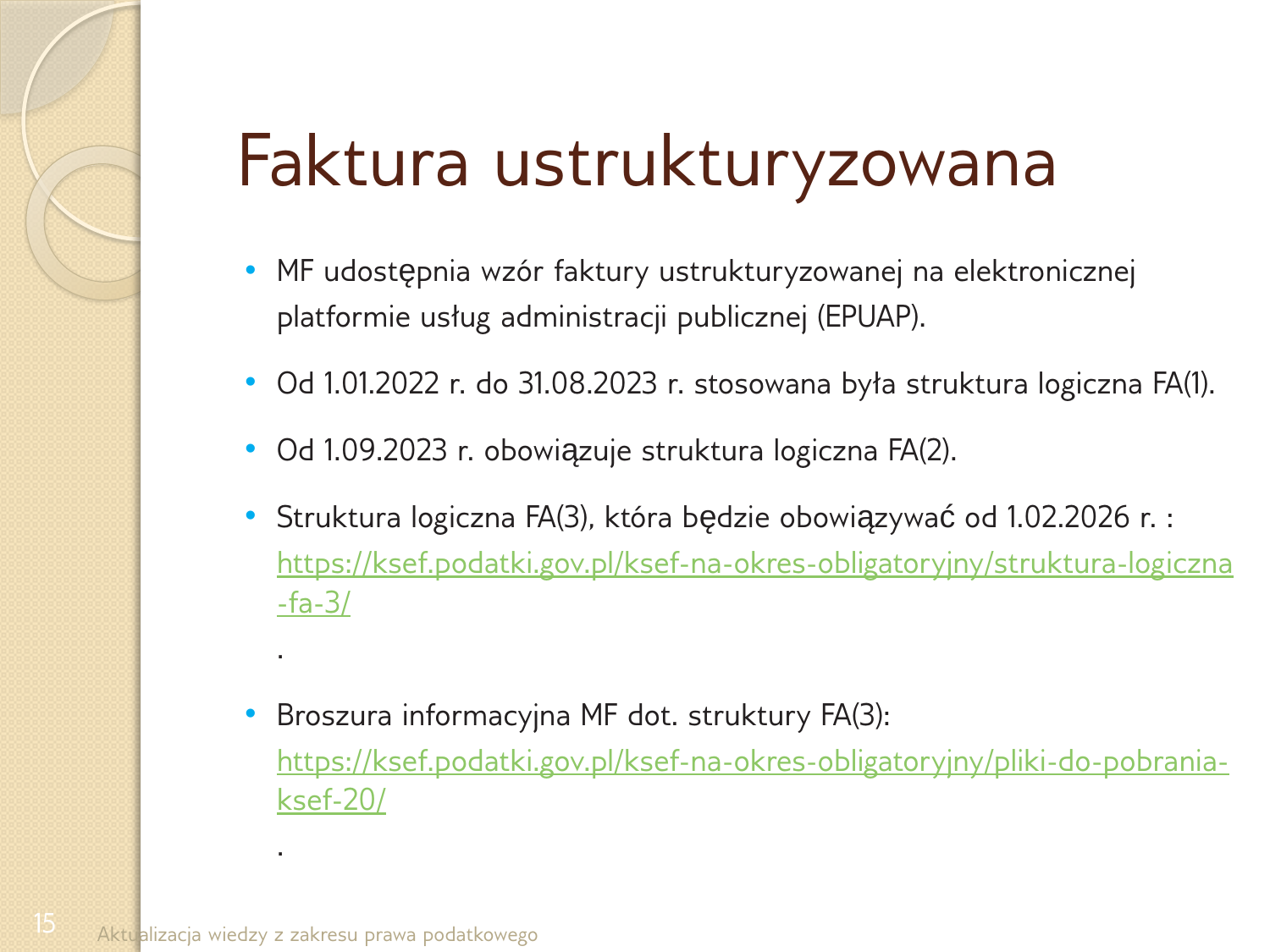

# Faktura ustrukturyzowana
MF udostępnia wzór faktury ustrukturyzowanej na elektronicznej platformie usług administracji publicznej (EPUAP).
Od 1.01.2022 r. do 31.08.2023 r. stosowana była struktura logiczna FA(1).
Od 1.09.2023 r. obowiązuje struktura logiczna FA(2).
Struktura logiczna FA(3), która będzie obowiązywać od 1.02.2026 r. : https://ksef.podatki.gov.pl/ksef-na-okres-obligatoryjny/struktura-logiczna-fa-3/.
Broszura informacyjna MF dot. struktury FA(3): https://ksef.podatki.gov.pl/ksef-na-okres-obligatoryjny/pliki-do-pobrania-ksef-20/.

15
Aktualizacja wiedzy z zakresu prawa podatkowego